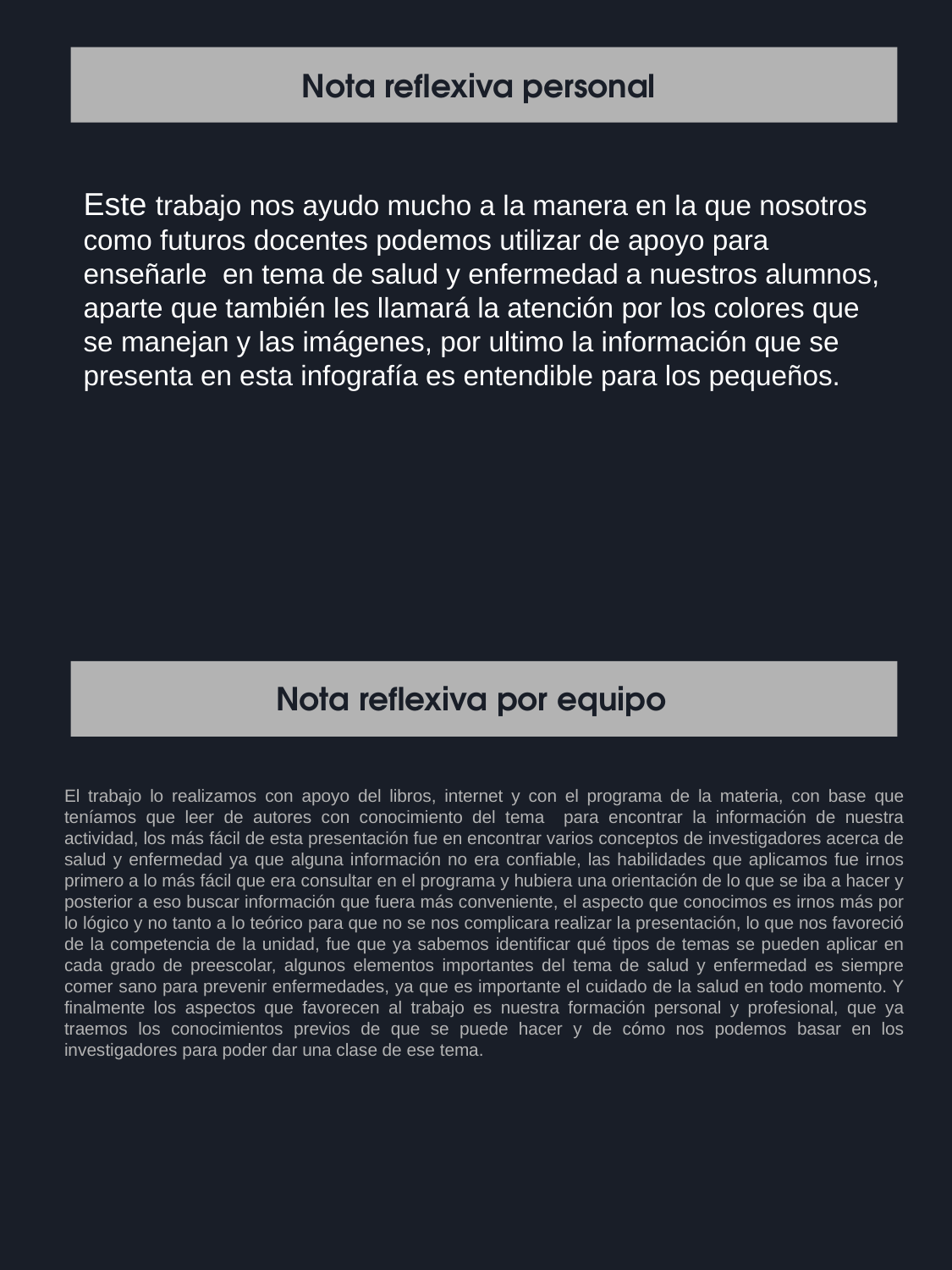

Nota reflexiva personal
Este trabajo nos ayudo mucho a la manera en la que nosotros como futuros docentes podemos utilizar de apoyo para enseñarle  en tema de salud y enfermedad a nuestros alumnos, aparte que también les llamará la atención por los colores que se manejan y las imágenes, por ultimo la información que se presenta en esta infografía es entendible para los pequeños.

Nota reflexiva por equipo

Nota reflexiva por equipo
El trabajo lo realizamos con apoyo del libros, internet y con el programa de la materia, con base que teníamos que leer de autores con conocimiento del tema  para encontrar la información de nuestra actividad, los más fácil de esta presentación fue en encontrar varios conceptos de investigadores acerca de salud y enfermedad ya que alguna información no era confiable, las habilidades que aplicamos fue irnos primero a lo más fácil que era consultar en el programa y hubiera una orientación de lo que se iba a hacer y posterior a eso buscar información que fuera más conveniente, el aspecto que conocimos es irnos más por lo lógico y no tanto a lo teórico para que no se nos complicara realizar la presentación, lo que nos favoreció de la competencia de la unidad, fue que ya sabemos identificar qué tipos de temas se pueden aplicar en cada grado de preescolar, algunos elementos importantes del tema de salud y enfermedad es siempre comer sano para prevenir enfermedades, ya que es importante el cuidado de la salud en todo momento. Y finalmente los aspectos que favorecen al trabajo es nuestra formación personal y profesional, que ya traemos los conocimientos previos de que se puede hacer y de cómo nos podemos basar en los investigadores para poder dar una clase de ese tema.